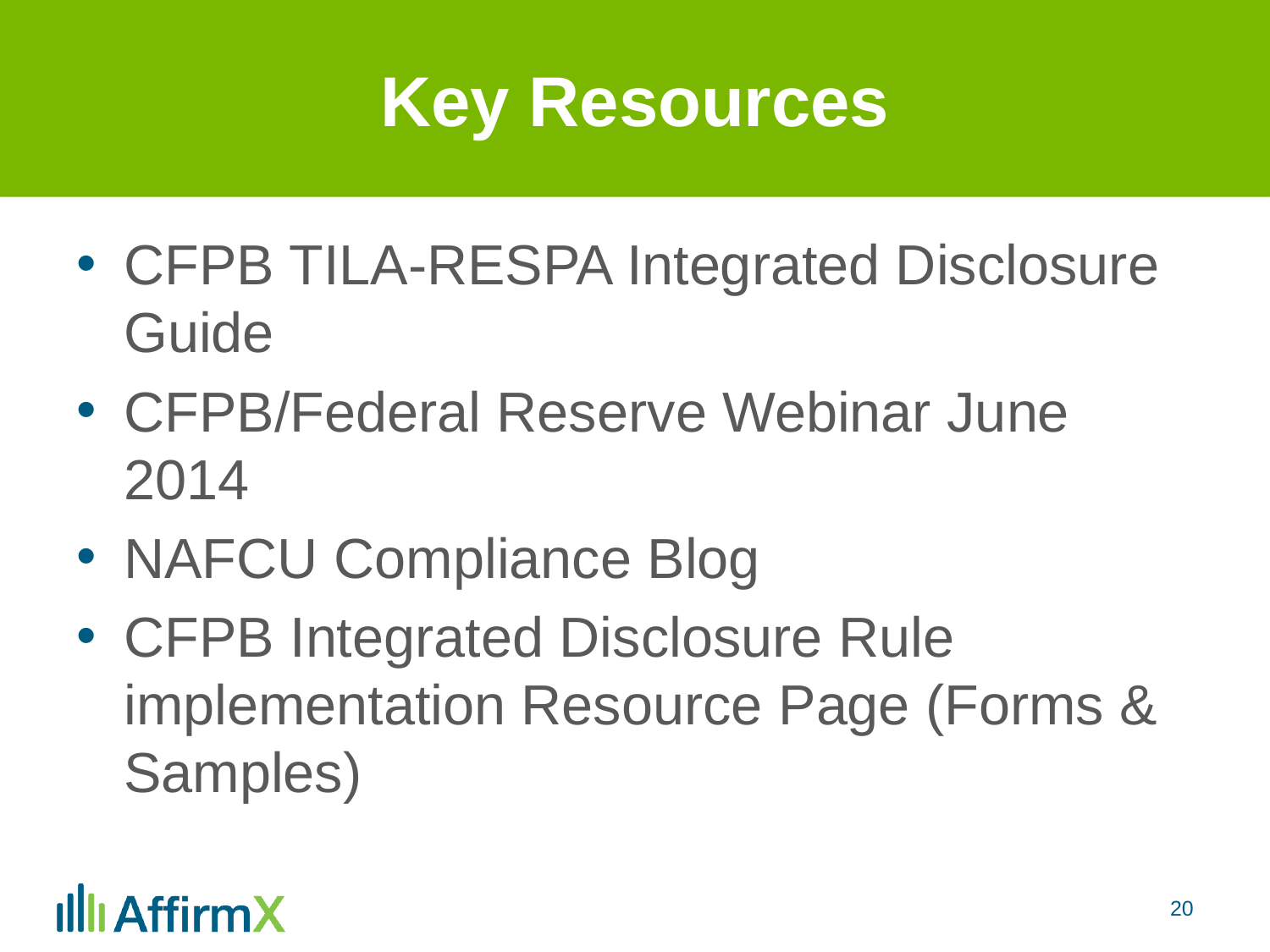

# Key Resources
CFPB TILA-RESPA Integrated Disclosure Guide
CFPB/Federal Reserve Webinar June 2014
NAFCU Compliance Blog
CFPB Integrated Disclosure Rule implementation Resource Page (Forms & Samples)

20